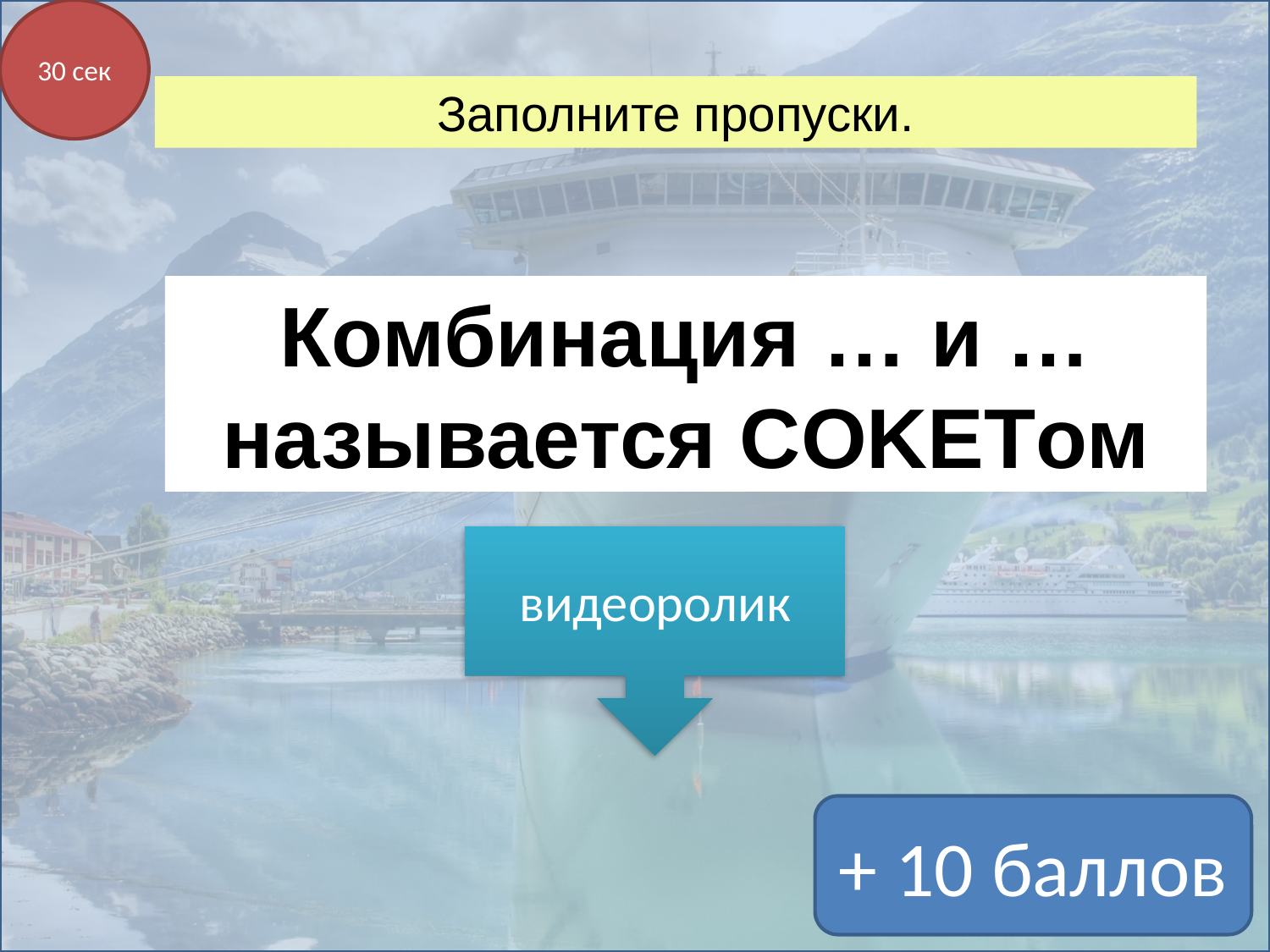

30 сек
Заполните пропуски.
Комбинация … и … называется COKETом
видеоролик
+ 10 баллов